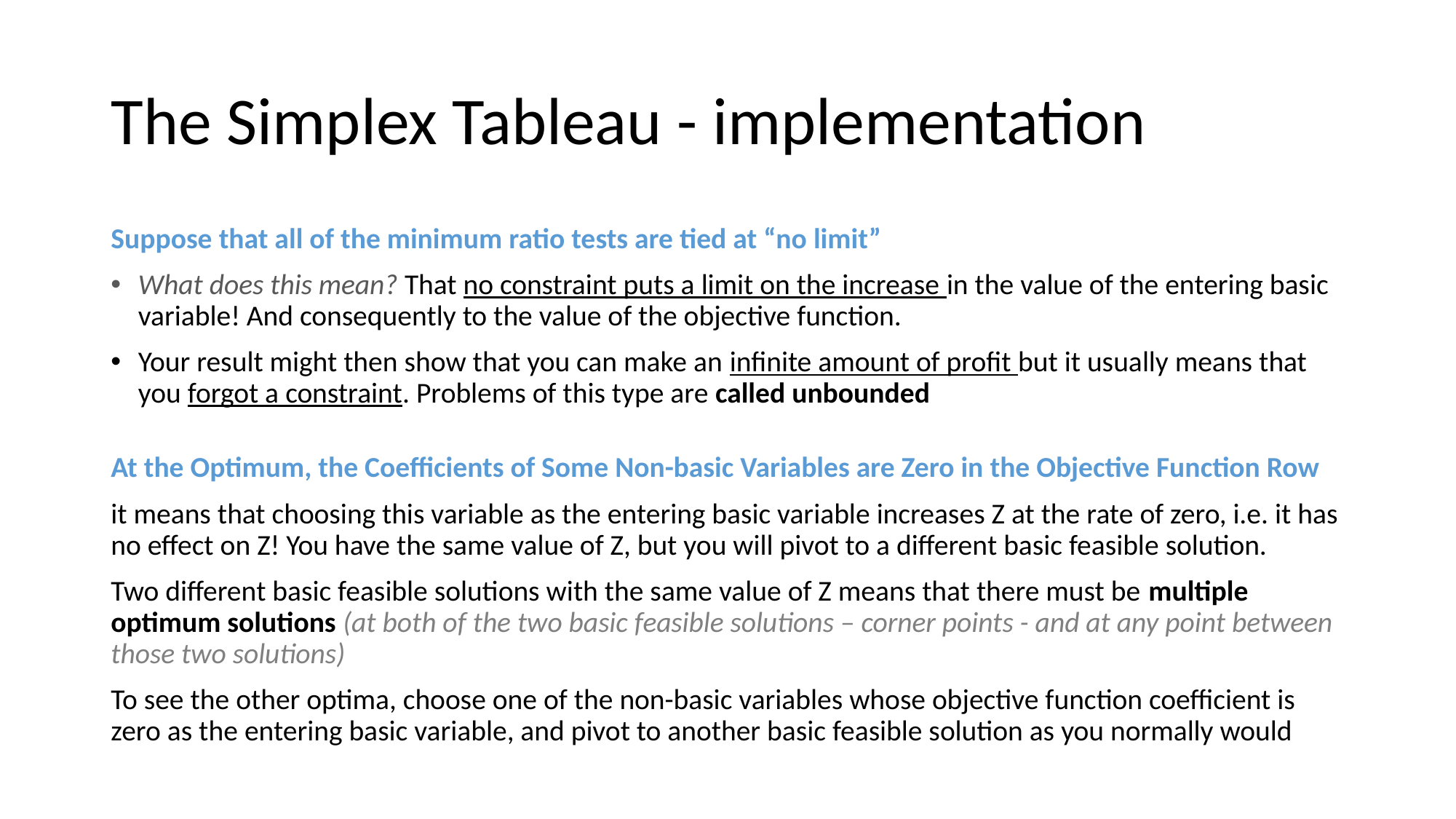

# The Simplex Tableau - implementation
Suppose that all of the minimum ratio tests are tied at “no limit”
What does this mean? That no constraint puts a limit on the increase in the value of the entering basic variable! And consequently to the value of the objective function.
Your result might then show that you can make an infinite amount of profit but it usually means that you forgot a constraint. Problems of this type are called unbounded

At the Optimum, the Coefficients of Some Non-basic Variables are Zero in the Objective Function Row
it means that choosing this variable as the entering basic variable increases Z at the rate of zero, i.e. it has no effect on Z! You have the same value of Z, but you will pivot to a different basic feasible solution.
Two different basic feasible solutions with the same value of Z means that there must be multiple optimum solutions (at both of the two basic feasible solutions – corner points - and at any point between those two solutions)
To see the other optima, choose one of the non-basic variables whose objective function coefficient is zero as the entering basic variable, and pivot to another basic feasible solution as you normally would